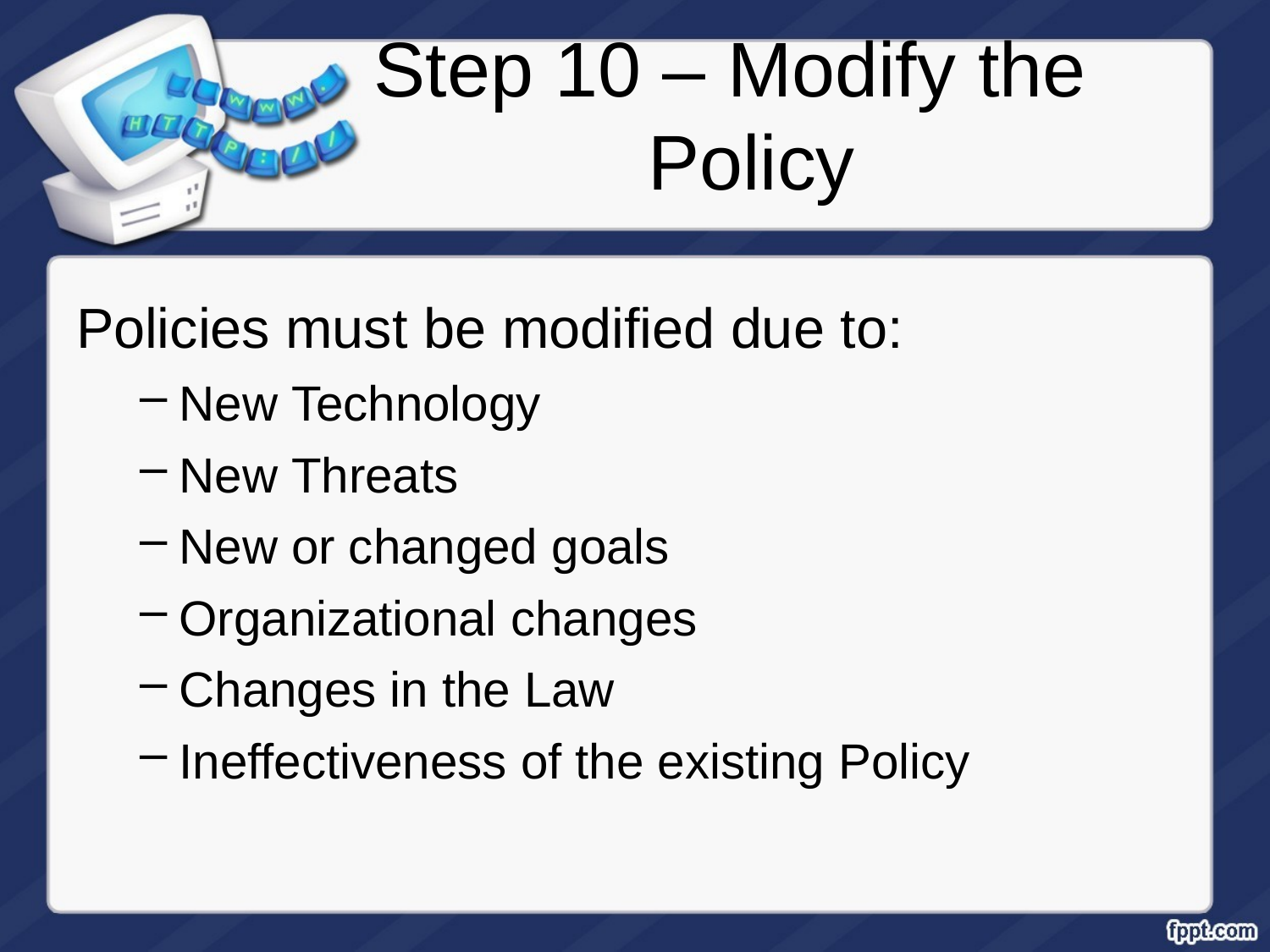

# Step 10 – Modify the  Policy
Policies must be modified due to:
New Technology
New Threats
New or changed goals
Organizational changes
Changes in the Law
Ineffectiveness of the existing Policy